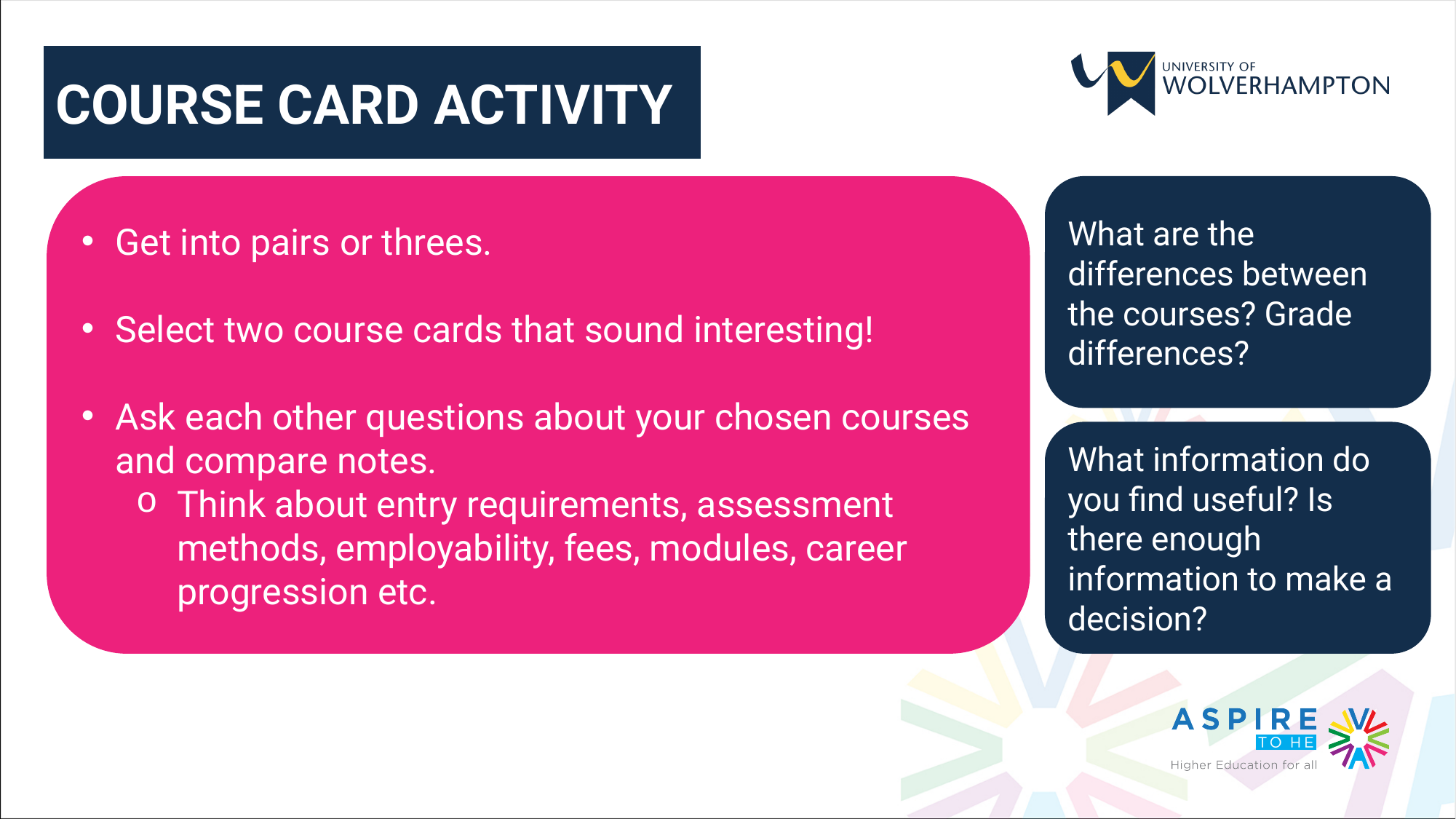

COURSE CARD ACTIVITY
Get into pairs or threes.

Select two course cards that sound interesting!

Ask each other questions about your chosen courses and compare notes.
Think about entry requirements, assessment methods, employability, fees, modules, career progression etc.
What are the differences between the courses? Grade differences?
What information do you find useful? Is there enough information to make a decision?